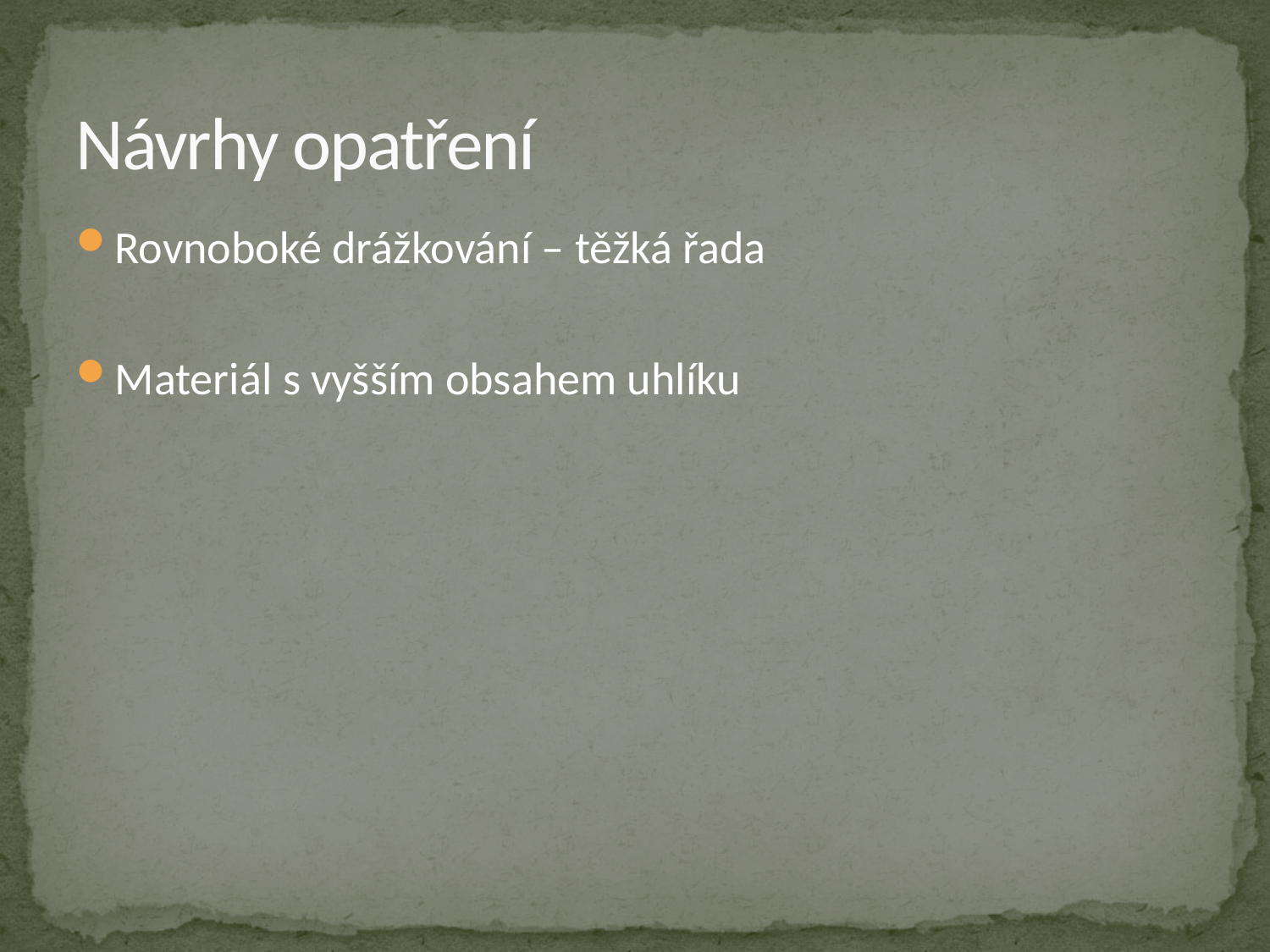

# Návrhy opatření
Rovnoboké drážkování – těžká řada

Materiál s vyšším obsahem uhlíku